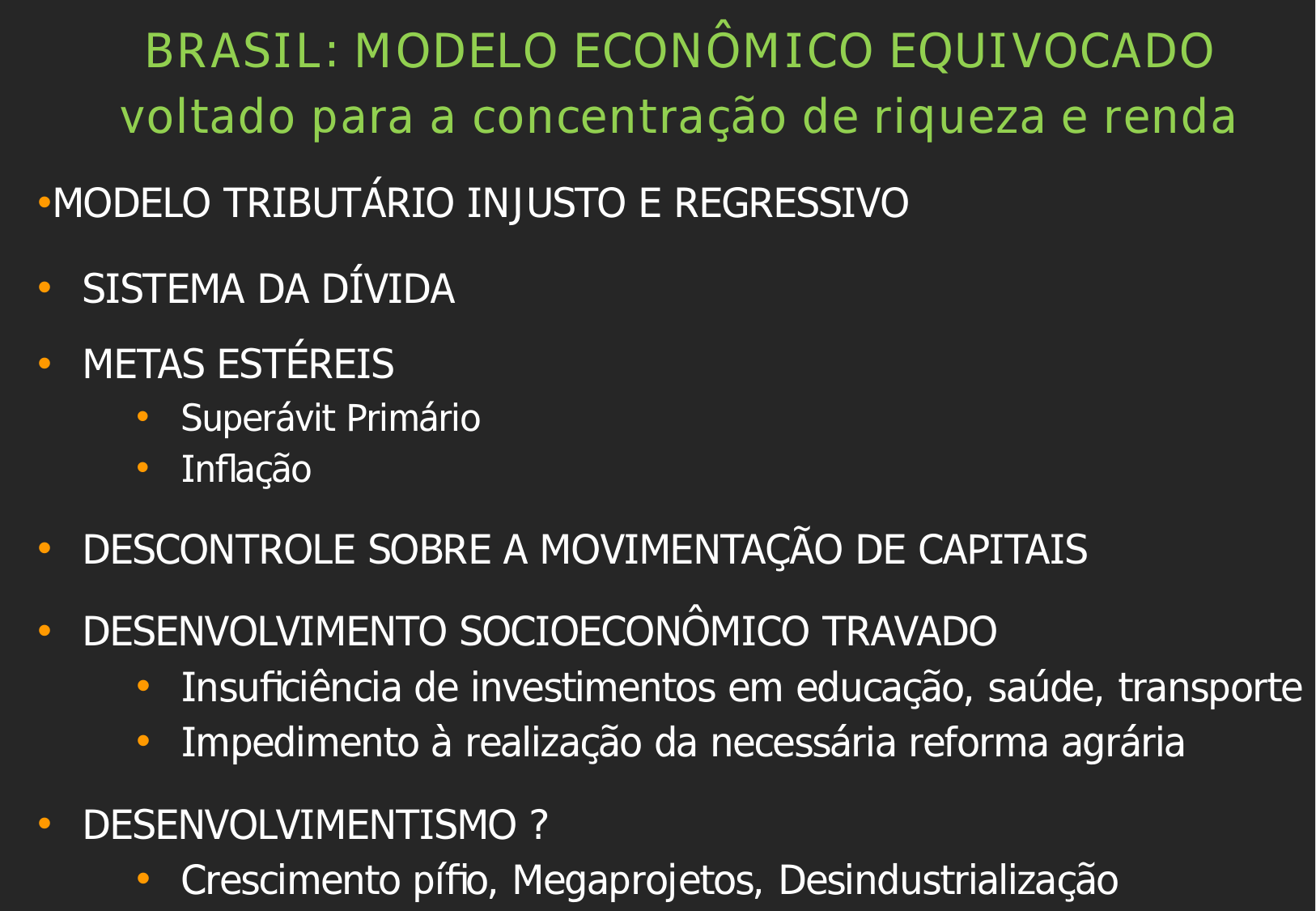

BRASIL: MODELO ECONÔMICO EQUIVOCADO
voltado para a concentração de riqueza e renda

MODELO TRIBUTÁRIO INJUSTO E REGRESSIVO

SISTEMA DA DÍVIDA

METAS ESTÉREIS
Superávit Primário
Inflação

DESCONTROLE SOBRE A MOVIMENTAÇÃO DE CAPITAIS

DESENVOLVIMENTO SOCIOECONÔMICO TRAVADO
Insuficiência de investimentos em educação, saúde, transporte
Impedimento à realização da necessária reforma agrária

DESENVOLVIMENTISMO ?
Crescimento pífio, Megaprojetos, Desindustrialização